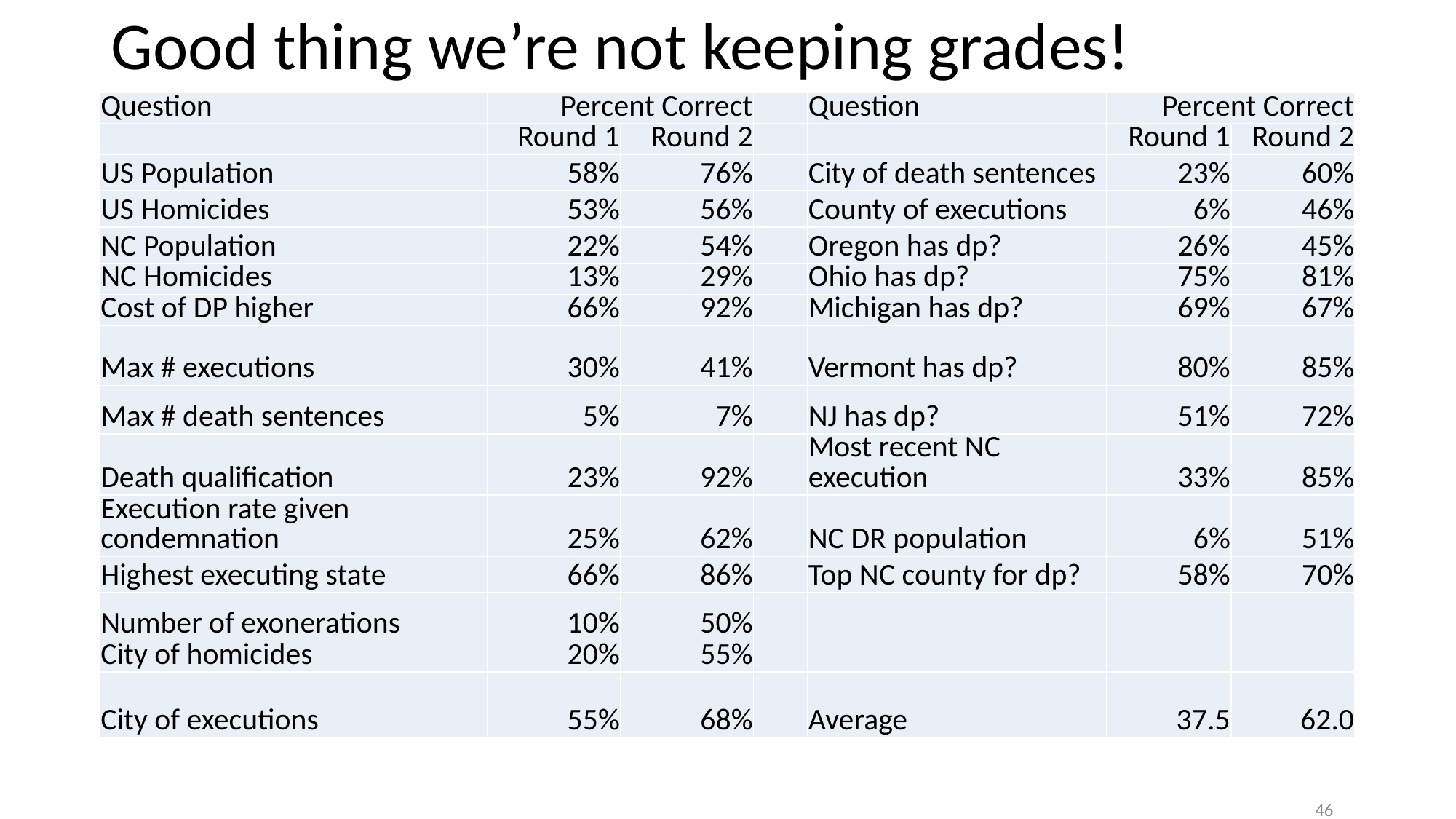

# Good thing we’re not keeping grades!
| Question | Percent Correct |  |  | Question | Percent Correct |  |
| --- | --- | --- | --- | --- | --- | --- |
|  | Round 1 | Round 2 |  |  | Round 1 | Round 2 |
| US Population | 58% | 76% |  | City of death sentences | 23% | 60% |
| US Homicides | 53% | 56% |  | County of executions | 6% | 46% |
| NC Population | 22% | 54% |  | Oregon has dp? | 26% | 45% |
| NC Homicides | 13% | 29% |  | Ohio has dp? | 75% | 81% |
| Cost of DP higher | 66% | 92% |  | Michigan has dp? | 69% | 67% |
| Max # executions | 30% | 41% |  | Vermont has dp? | 80% | 85% |
| Max # death sentences | 5% | 7% |  | NJ has dp? | 51% | 72% |
| Death qualification | 23% | 92% |  | Most recent NC execution | 33% | 85% |
| Execution rate given condemnation | 25% | 62% |  | NC DR population | 6% | 51% |
| Highest executing state | 66% | 86% |  | Top NC county for dp? | 58% | 70% |
| Number of exonerations | 10% | 50% |  |  |  |  |
| City of homicides | 20% | 55% |  |  |  |  |
| City of executions | 55% | 68% |  | Average | 37.5 | 62.0 |
46